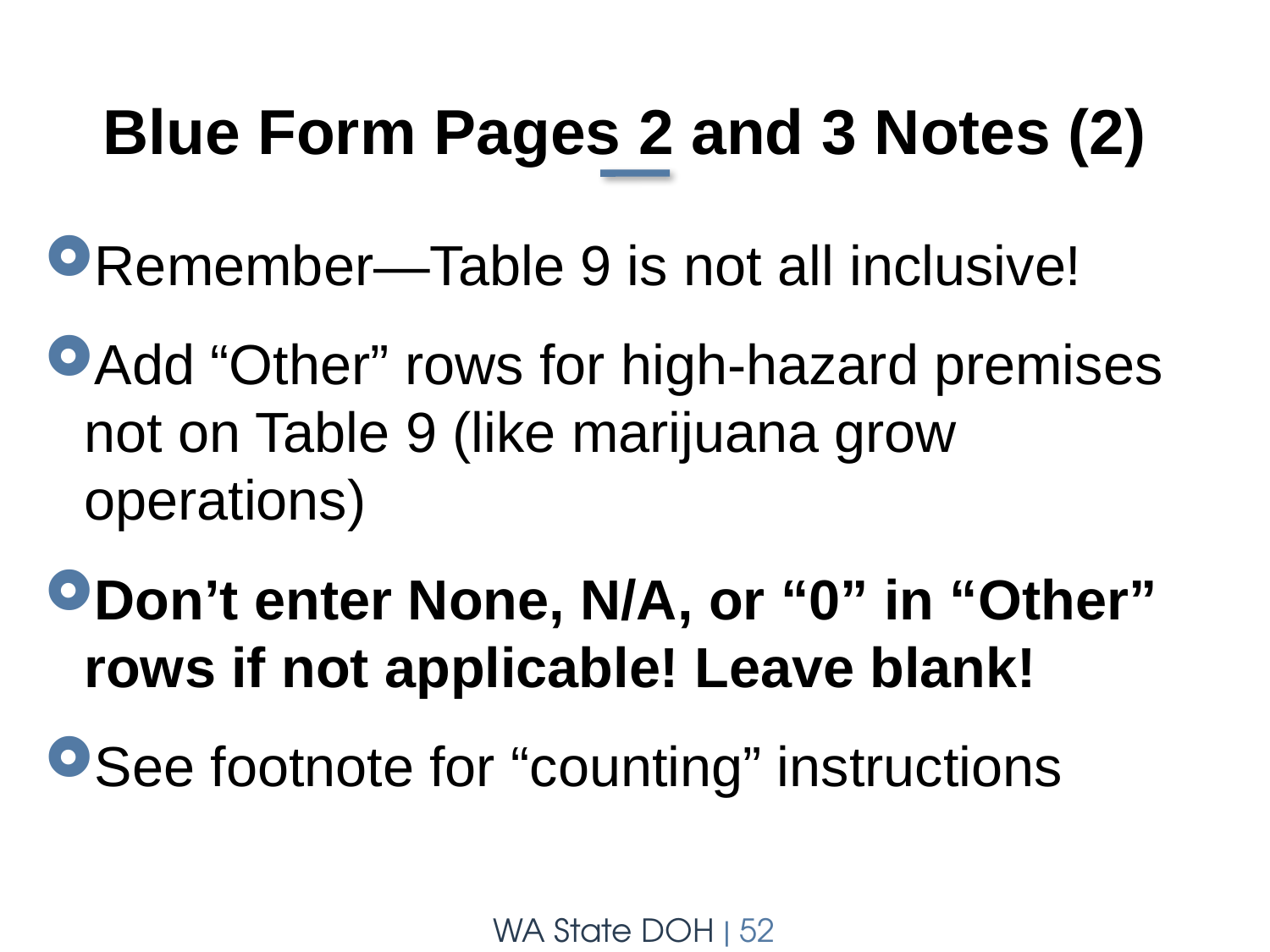

Blue Form Pages 2 and 3 Notes (2)
Remember—Table 9 is not all inclusive!
Add “Other” rows for high-hazard premises not on Table 9 (like marijuana grow operations)
Don’t enter None, N/A, or “0” in “Other” rows if not applicable! Leave blank!
See footnote for “counting” instructions